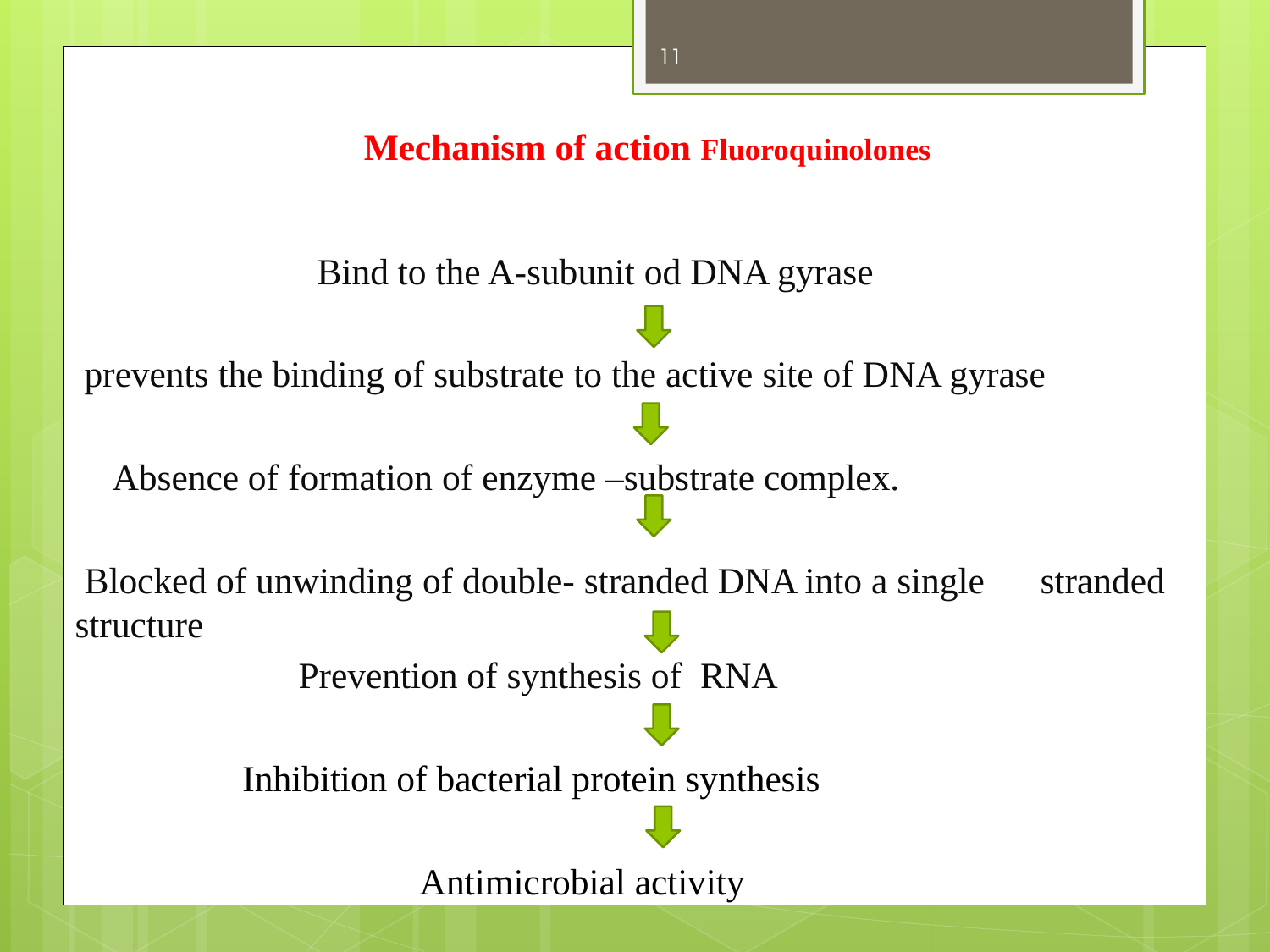

Mechanism of action Fluoroquinolones

                          Bind to the A-subunit od DNA gyrase

 prevents the binding of substrate to the active site of DNA gyrase

    Absence of formation of enzyme –substrate complex.

 Blocked of unwinding of double- stranded DNA into a single      stranded structure
                        Prevention of synthesis of  RNA

                  Inhibition of bacterial protein synthesis

                                     Antimicrobial activity
11